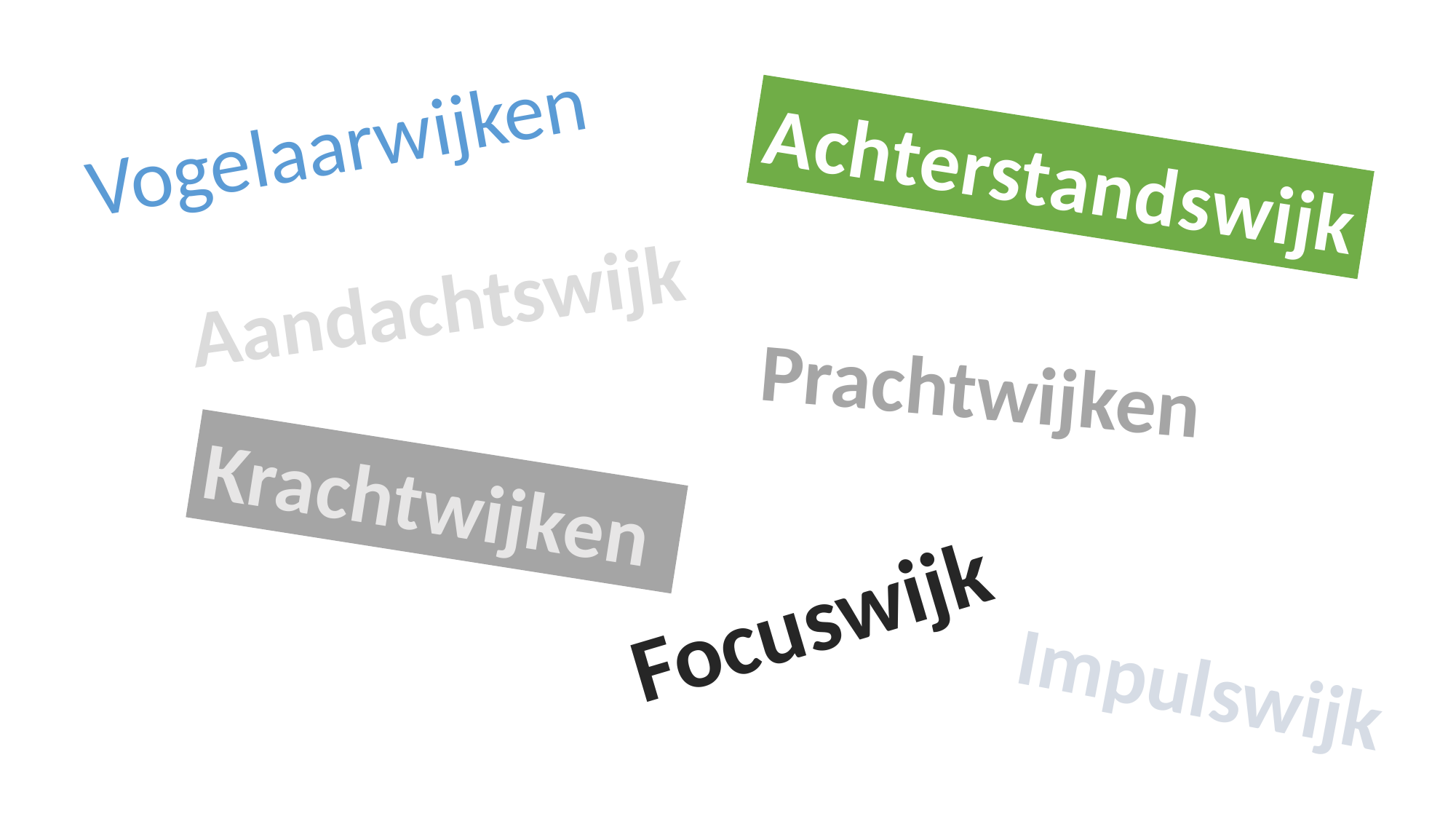

Vogelaarwijken
Achterstandswijk
Aandachtswijk
Prachtwijken
Krachtwijken
Focuswijk
Impulswijk